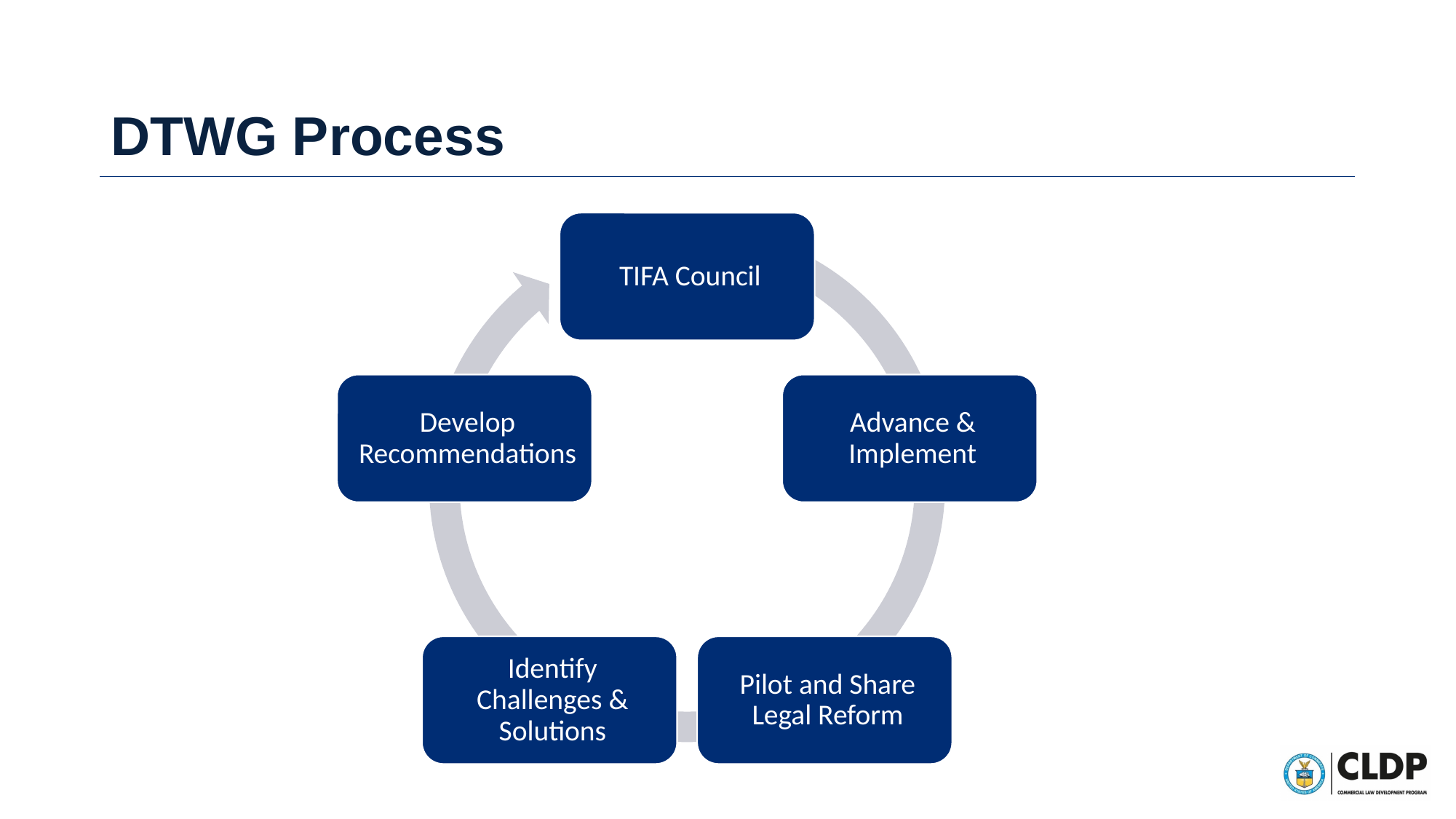

# DTWG Process
TIFA Council
Advance & Implement
Pilot and Share Legal Reform
Identify Challenges & Solutions
Develop Recommendations